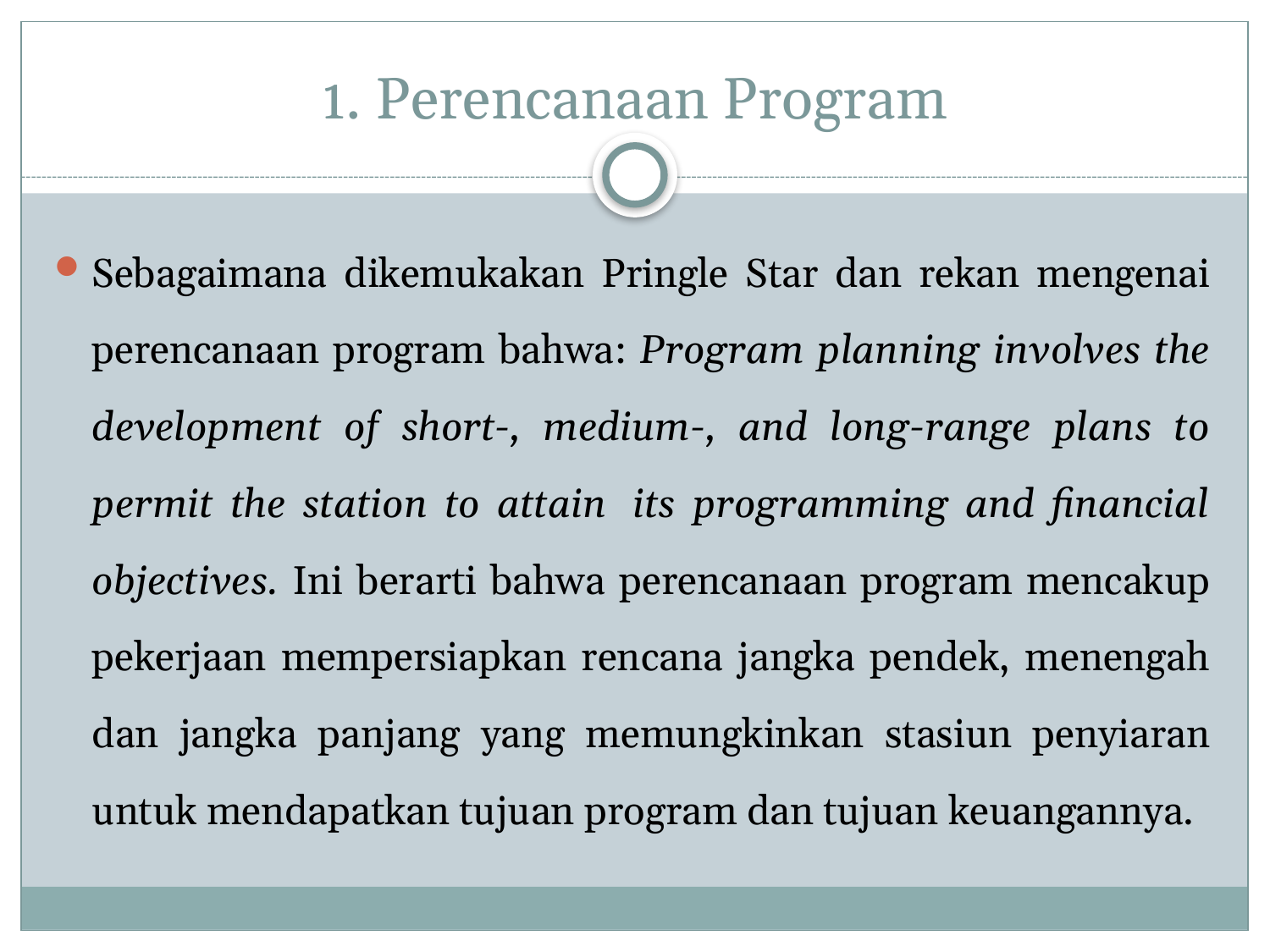

# 1. Perencanaan Program
Sebagaimana dikemukakan Pringle Star dan rekan mengenai perencanaan program bahwa: Program planning involves the development of short-, medium-, and long-range plans to permit the station to attain  its programming and financial objectives. Ini berarti bahwa perencanaan program mencakup pekerjaan mempersiapkan rencana jangka pendek, menengah dan jangka panjang yang memungkinkan stasiun penyiaran untuk mendapatkan tujuan program dan tujuan keuangannya.